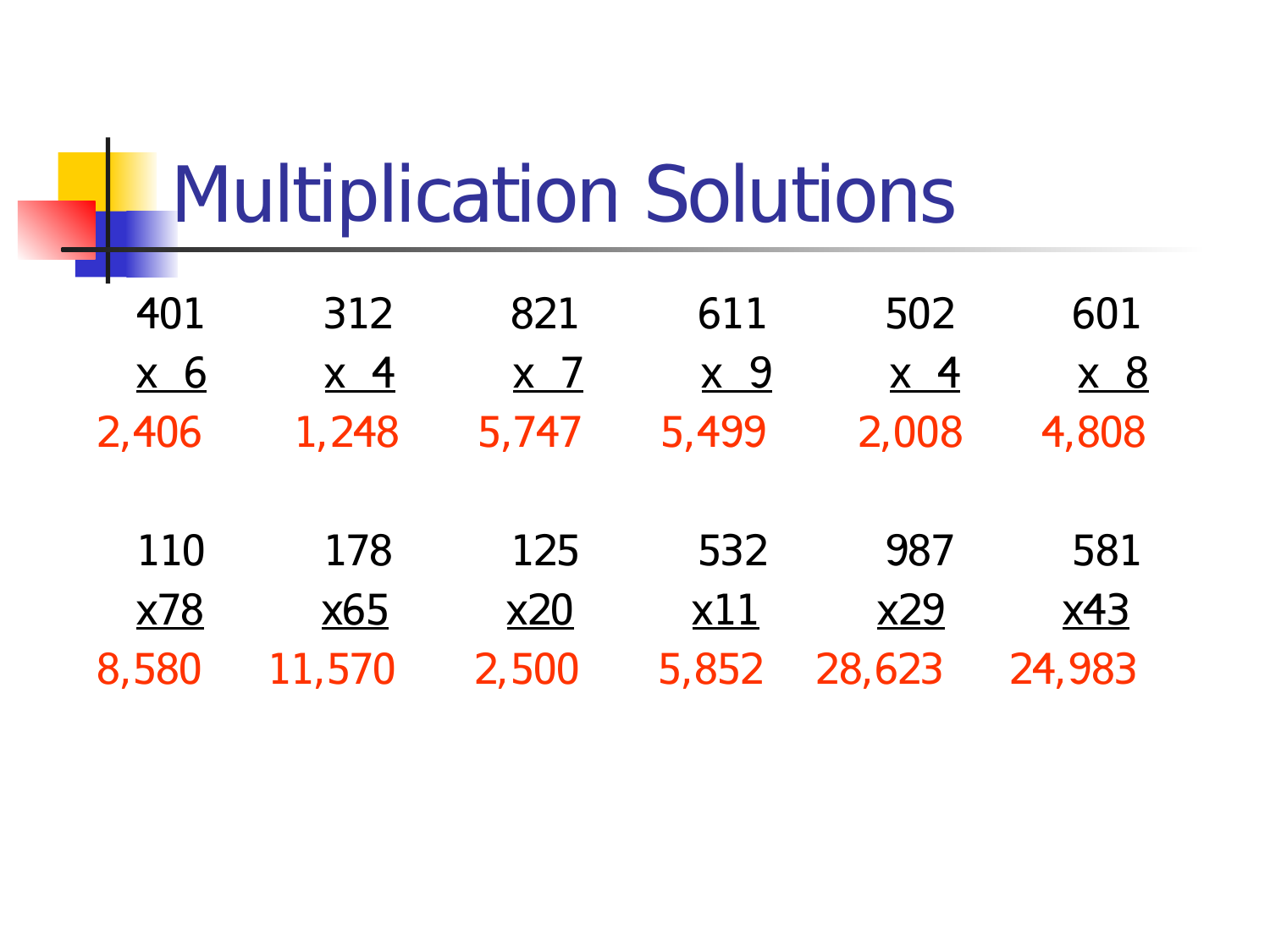

# Multiplication Solutions
   401         312         821         611         502         601
   x  6         x  4         x  7         x  9         x  4         x  8
2,406       1,248      5,747      5,499       2,008      4,808

   110         178         125         532         987         581
   x78         x65         x20         x11         x29         x43
8,580     11,570      2,500      5,852    28,623     24,983